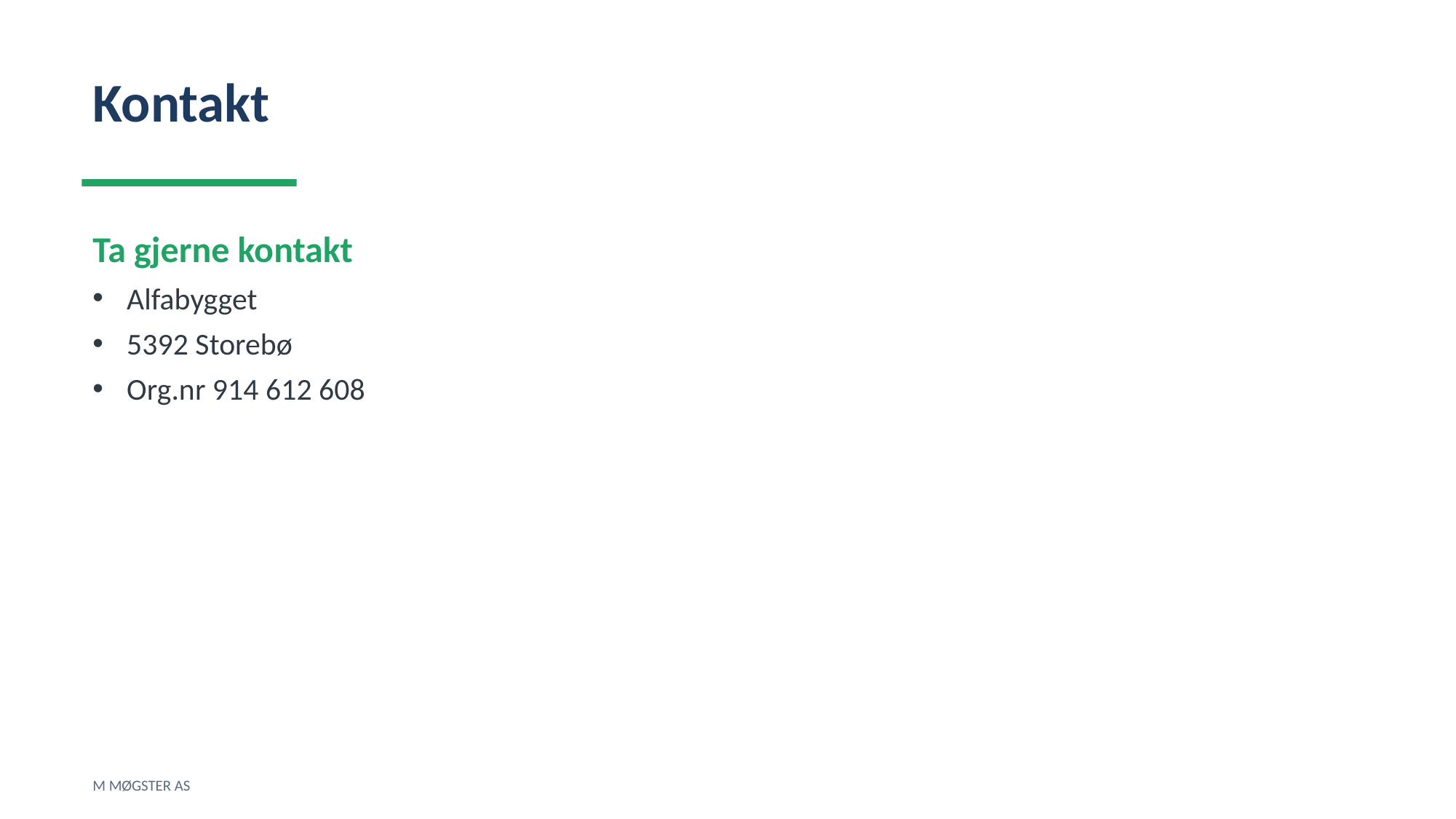

Kontakt

Ta gjerne kontakt
Alfabygget
5392 Storebø
Org.nr 914 612 608
M MØGSTER AS